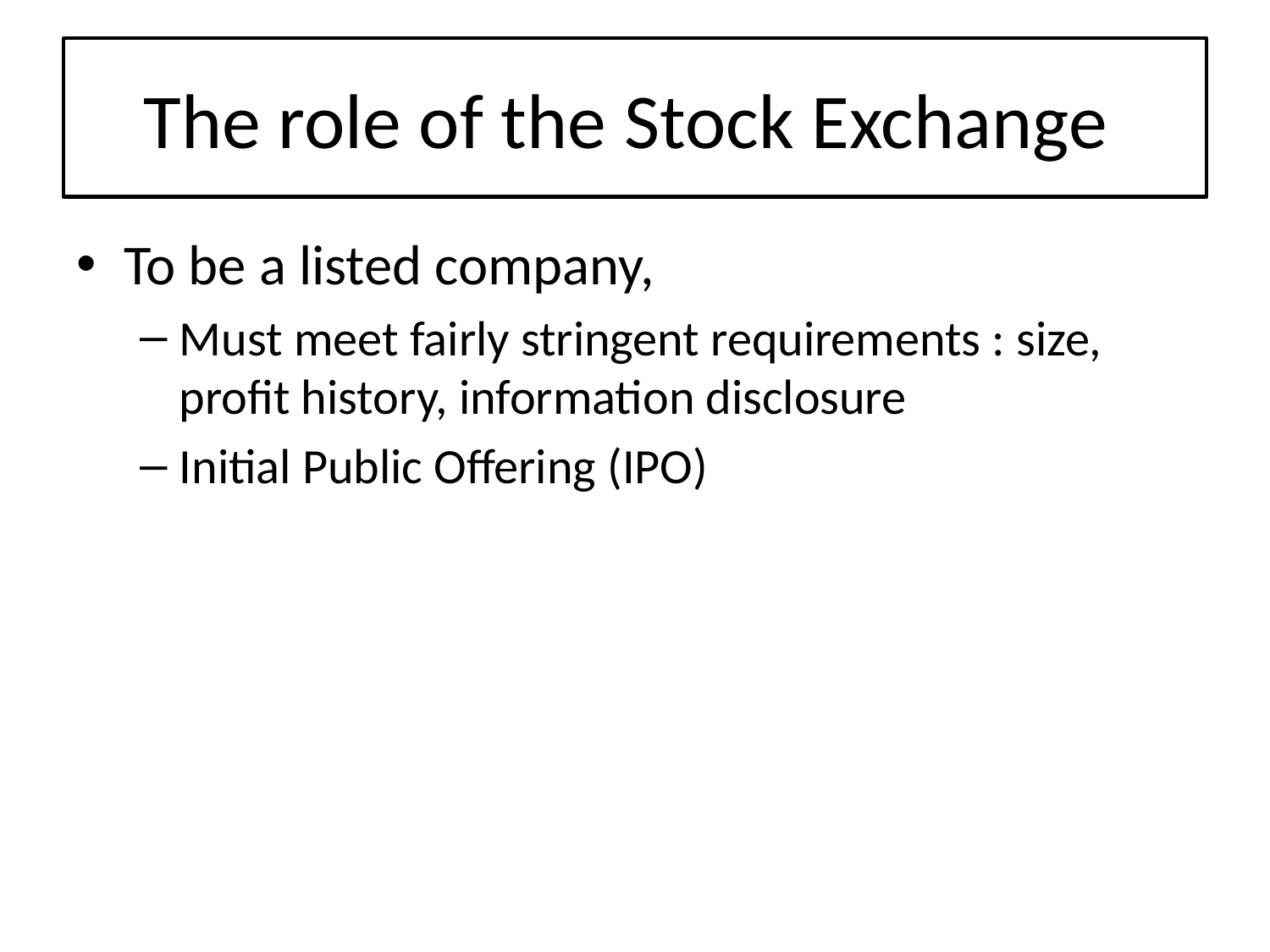

# The role of the Stock Exchange
To be a listed company,
Must meet fairly stringent requirements : size, profit history, information disclosure
Initial Public Offering (IPO)